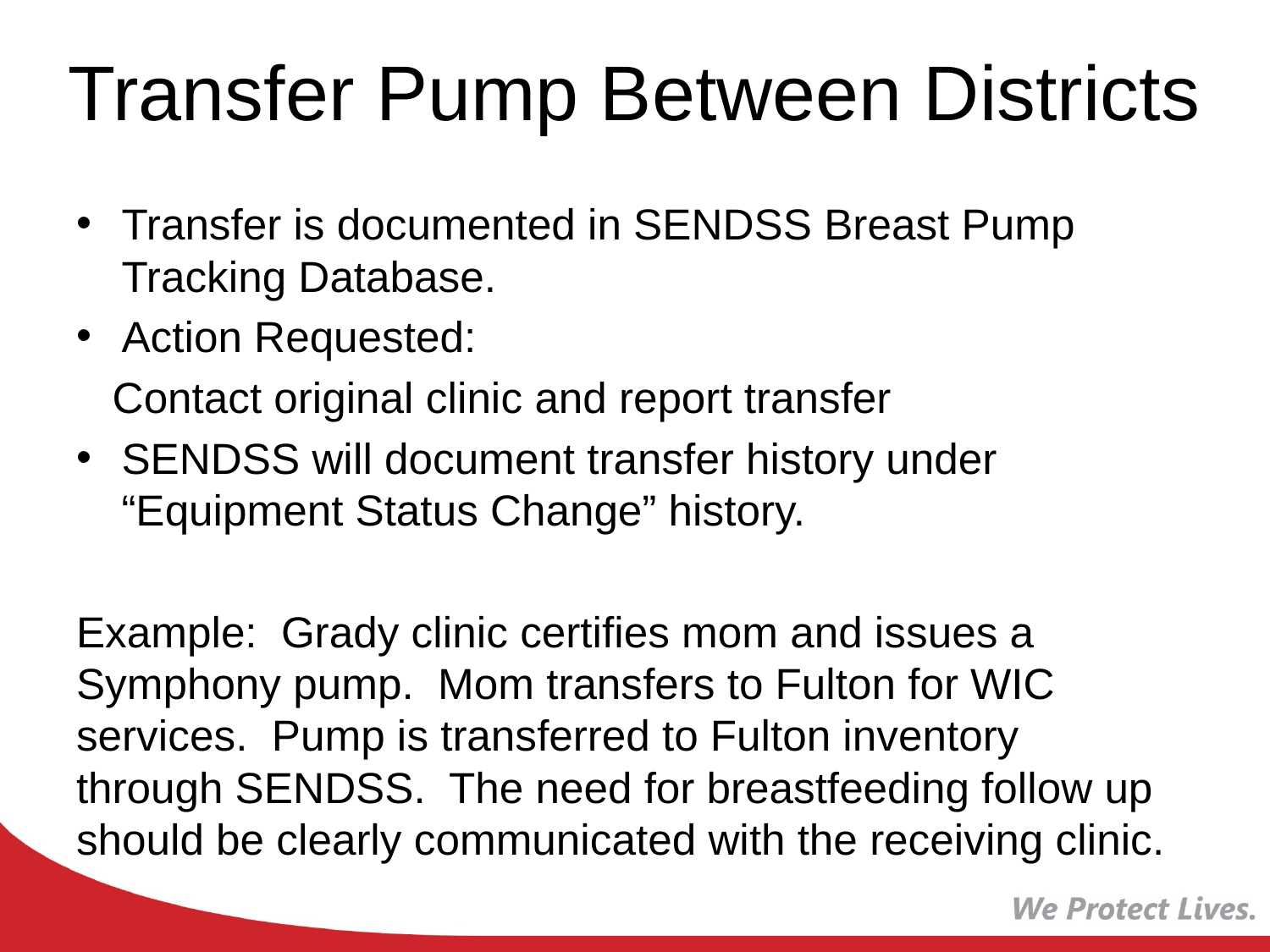

# Transfer Pump Between Districts
Transfer is documented in SENDSS Breast Pump Tracking Database.
Action Requested:
   Contact original clinic and report transfer
SENDSS will document transfer history under “Equipment Status Change” history.

Example:  Grady clinic certifies mom and issues a Symphony pump.  Mom transfers to Fulton for WIC services.  Pump is transferred to Fulton inventory through SENDSS.  The need for breastfeeding follow up should be clearly communicated with the receiving clinic.